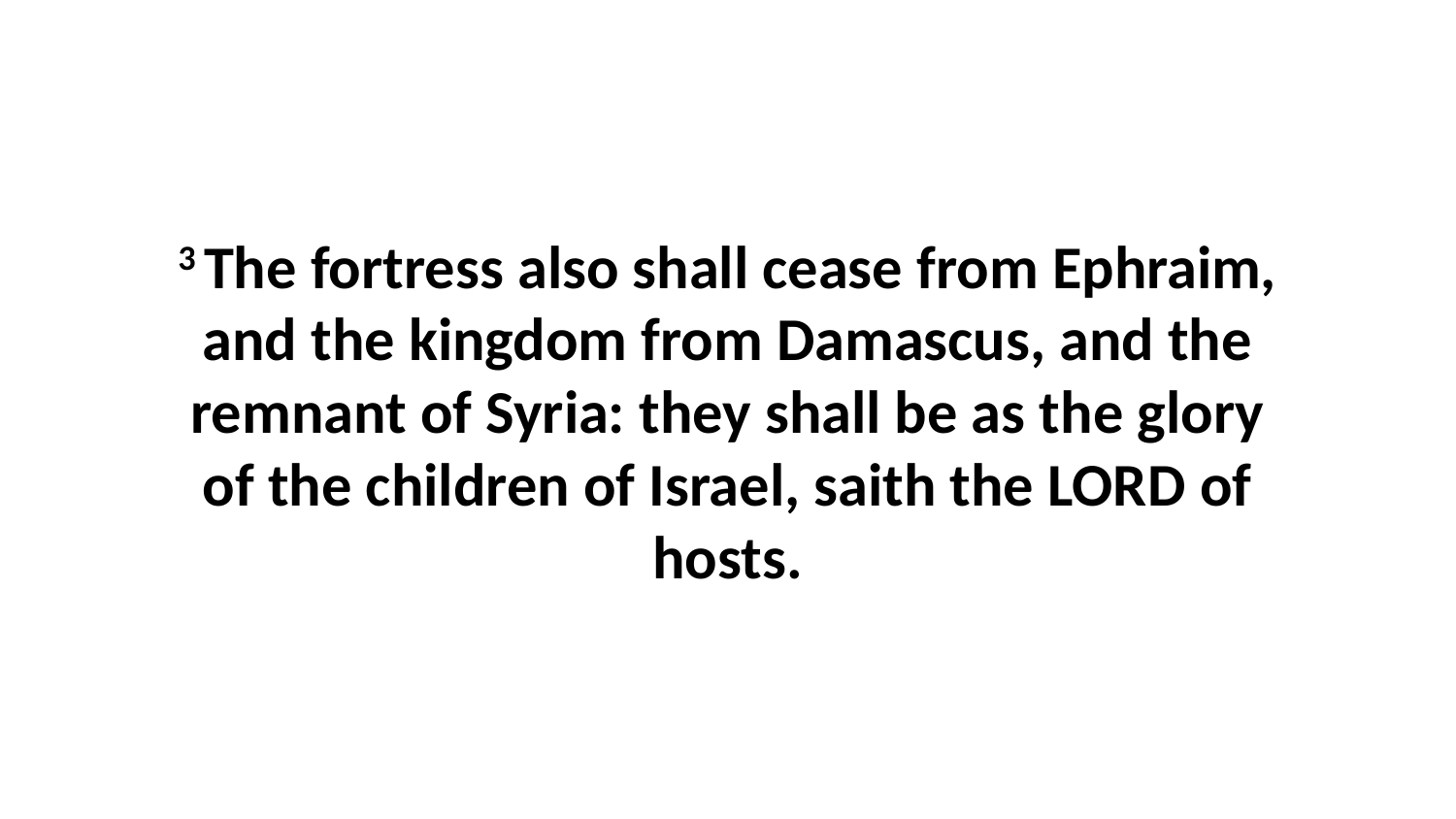

3 The fortress also shall cease from Ephraim, and the kingdom from Damascus, and the remnant of Syria: they shall be as the glory of the children of Israel, saith the LORD of hosts.